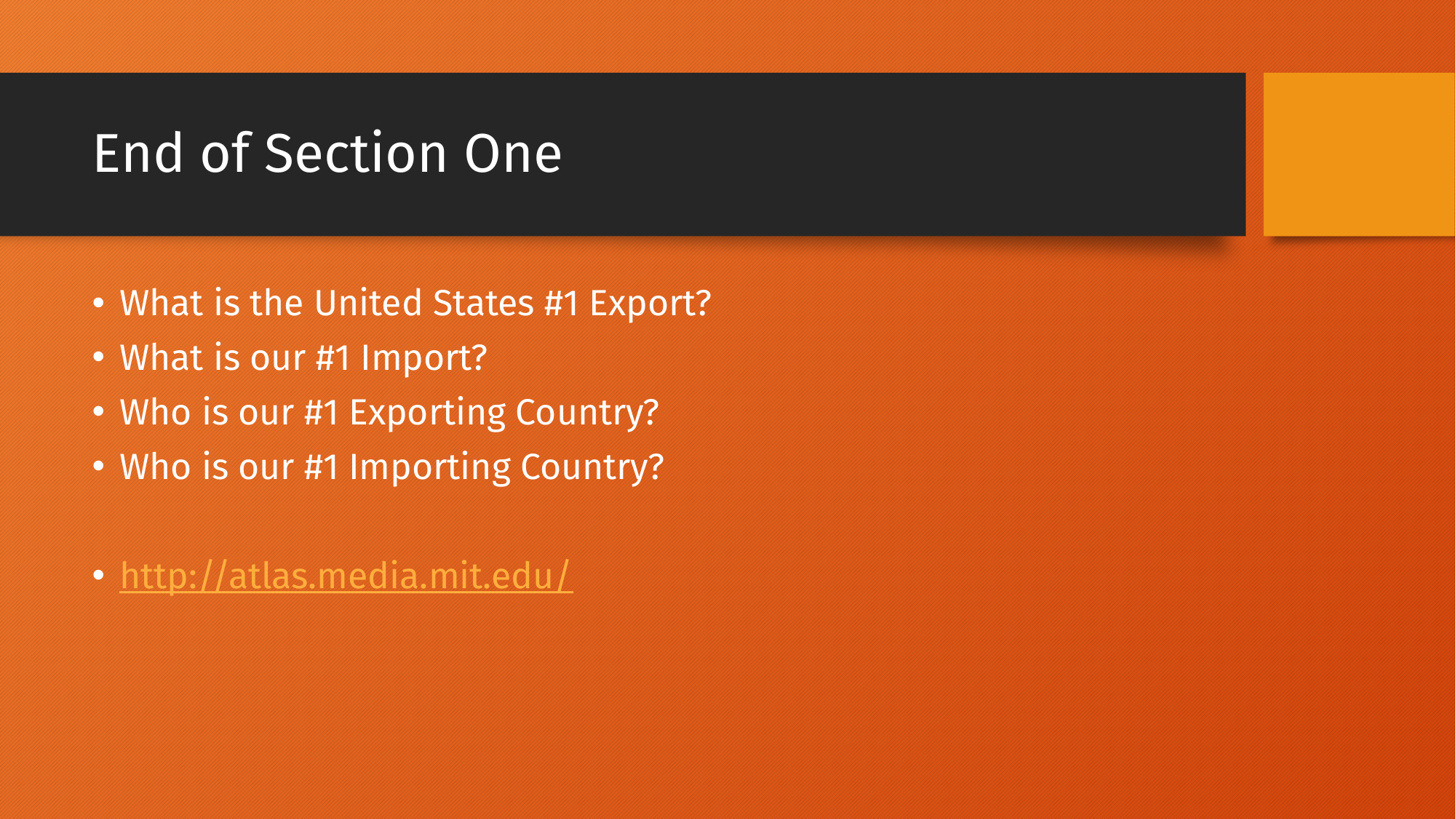

# End of Section One
What is the United States #1 Export?
What is our #1 Import?
Who is our #1 Exporting Country?
Who is our #1 Importing Country?

http://atlas.media.mit.edu/